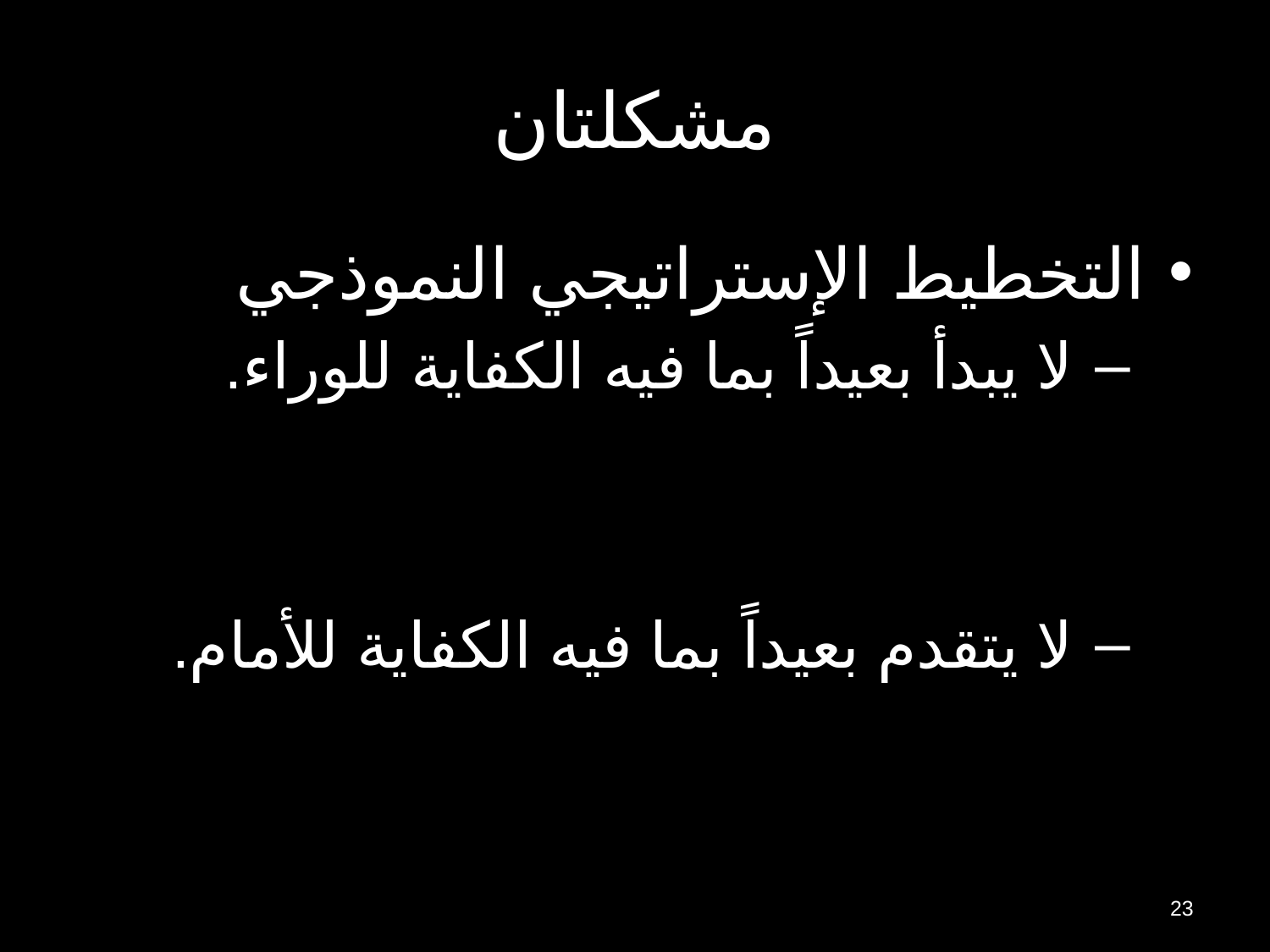

# مشكلتان
التخطيط الإستراتيجي النموذجي
 لا يبدأ بعيداً بما فيه الكفاية للوراء.

 لا يتقدم بعيداً بما فيه الكفاية للأمام.
23